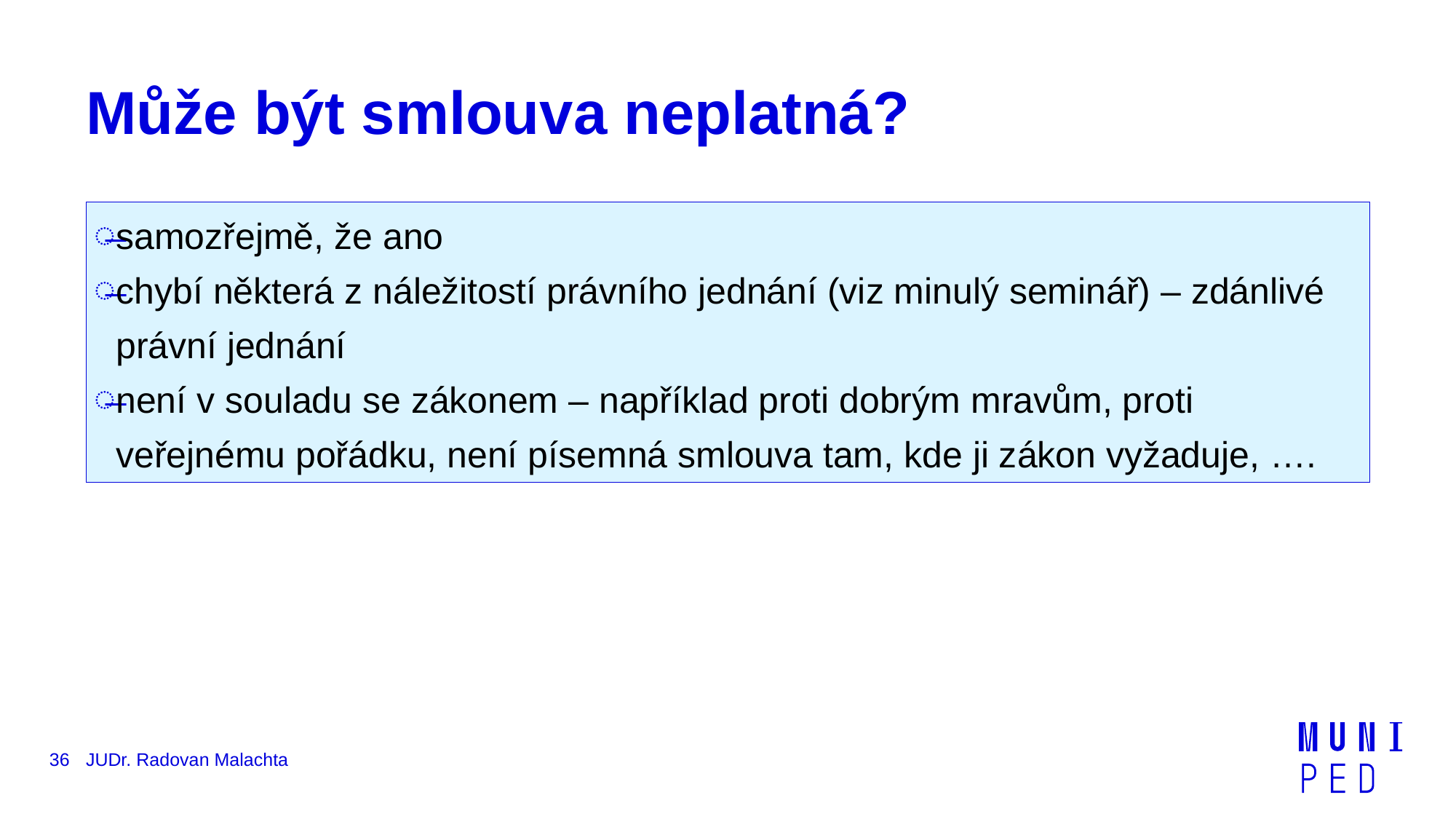

# Může být smlouva neplatná?
samozřejmě, že ano
chybí některá z náležitostí právního jednání (viz minulý seminář) – zdánlivé právní jednání
není v souladu se zákonem – například proti dobrým mravům, proti veřejnému pořádku, není písemná smlouva tam, kde ji zákon vyžaduje, ….
36
JUDr. Radovan Malachta